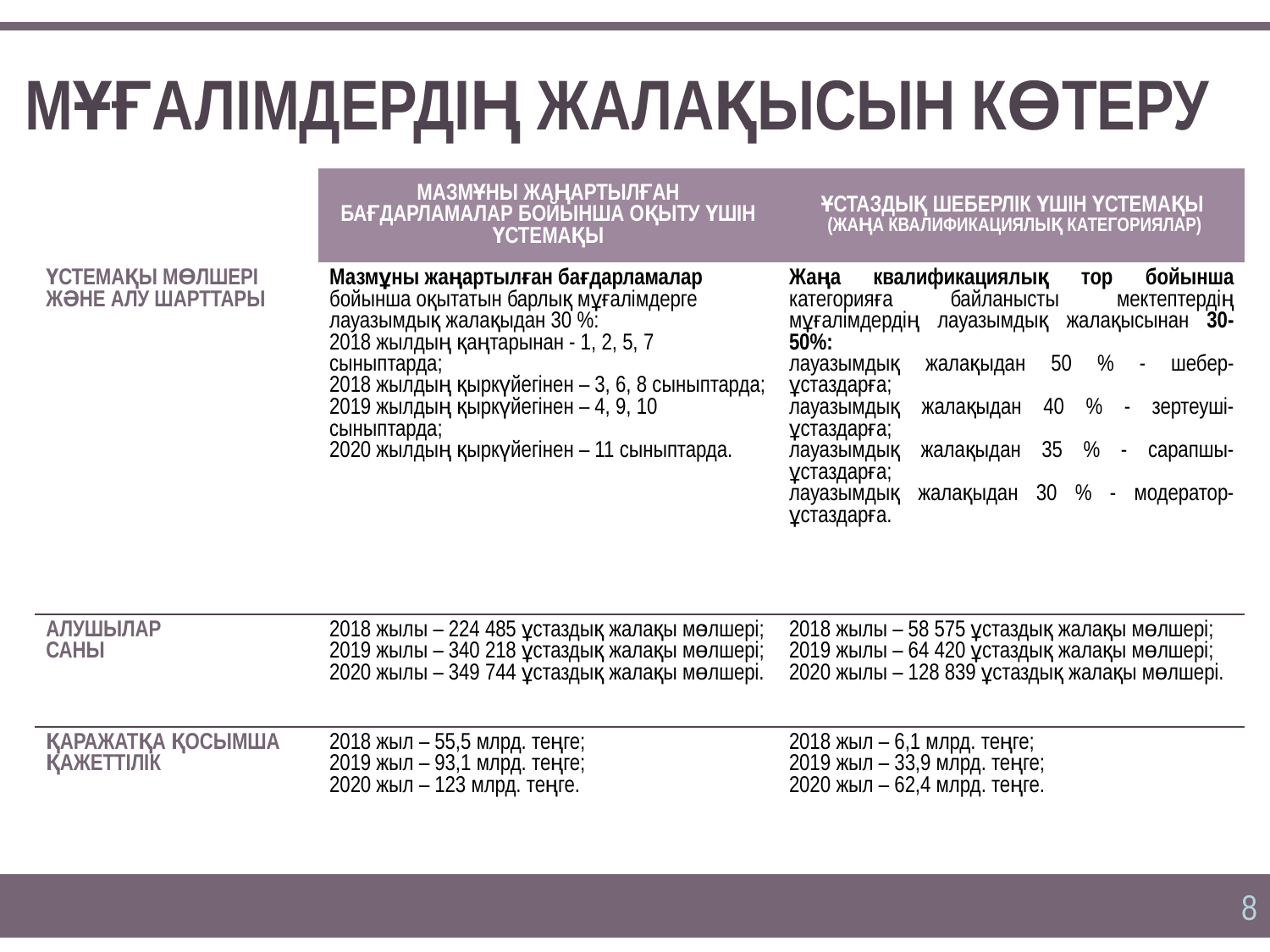

МҰҒАЛІМДЕРДІҢ ЖАЛАҚЫСЫН КӨТЕРУ
|  | МАЗМҰНЫ ЖАҢАРТЫЛҒАН БАҒДАРЛАМАЛАР БОЙЫНША ОҚЫТУ ҮШІН ҮСТЕМАҚЫ | ҰСТАЗДЫҚ ШЕБЕРЛІК ҮШІН ҮСТЕМАҚЫ (ЖАҢА КВАЛИФИКАЦИЯЛЫҚ КАТЕГОРИЯЛАР) |
| --- | --- | --- |
| ҮСТЕМАҚЫ МӨЛШЕРІ ЖӘНЕ АЛУ ШАРТТАРЫ | Мазмұны жаңартылған бағдарламалар бойынша оқытатын барлық мұғалімдерге лауазымдық жалақыдан 30 %: 2018 жылдың қаңтарынан - 1, 2, 5, 7 сыныптарда; 2018 жылдың қыркүйегінен – 3, 6, 8 сыныптарда; 2019 жылдың қыркүйегінен – 4, 9, 10 сыныптарда; 2020 жылдың қыркүйегінен – 11 сыныптарда. | Жаңа квалификациялық тор бойынша категорияға байланысты мектептердің мұғалімдердің лауазымдық жалақысынан 30-50%: лауазымдық жалақыдан 50 % - шебер-ұстаздарға; лауазымдық жалақыдан 40 % - зертеуші-ұстаздарға; лауазымдық жалақыдан 35 % - сарапшы-ұстаздарға; лауазымдық жалақыдан 30 % - модератор-ұстаздарға. |
| АЛУШЫЛАР САНЫ | 2018 жылы – 224 485 ұстаздық жалақы мөлшері; 2019 жылы – 340 218 ұстаздық жалақы мөлшері; 2020 жылы – 349 744 ұстаздық жалақы мөлшері. | 2018 жылы – 58 575 ұстаздық жалақы мөлшері; 2019 жылы – 64 420 ұстаздық жалақы мөлшері; 2020 жылы – 128 839 ұстаздық жалақы мөлшері. |
| ҚАРАЖАТҚА ҚОСЫМША ҚАЖЕТТІЛІК | 2018 жыл – 55,5 млрд. теңге; 2019 жыл – 93,1 млрд. теңге; 2020 жыл – 123 млрд. теңге. | 2018 жыл – 6,1 млрд. теңге; 2019 жыл – 33,9 млрд. теңге; 2020 жыл – 62,4 млрд. теңге. |
|  |
| --- |
|  |
| --- |
|  |
| --- |
| . |
| --- |
|  |
| --- |
|  |
| --- |

8